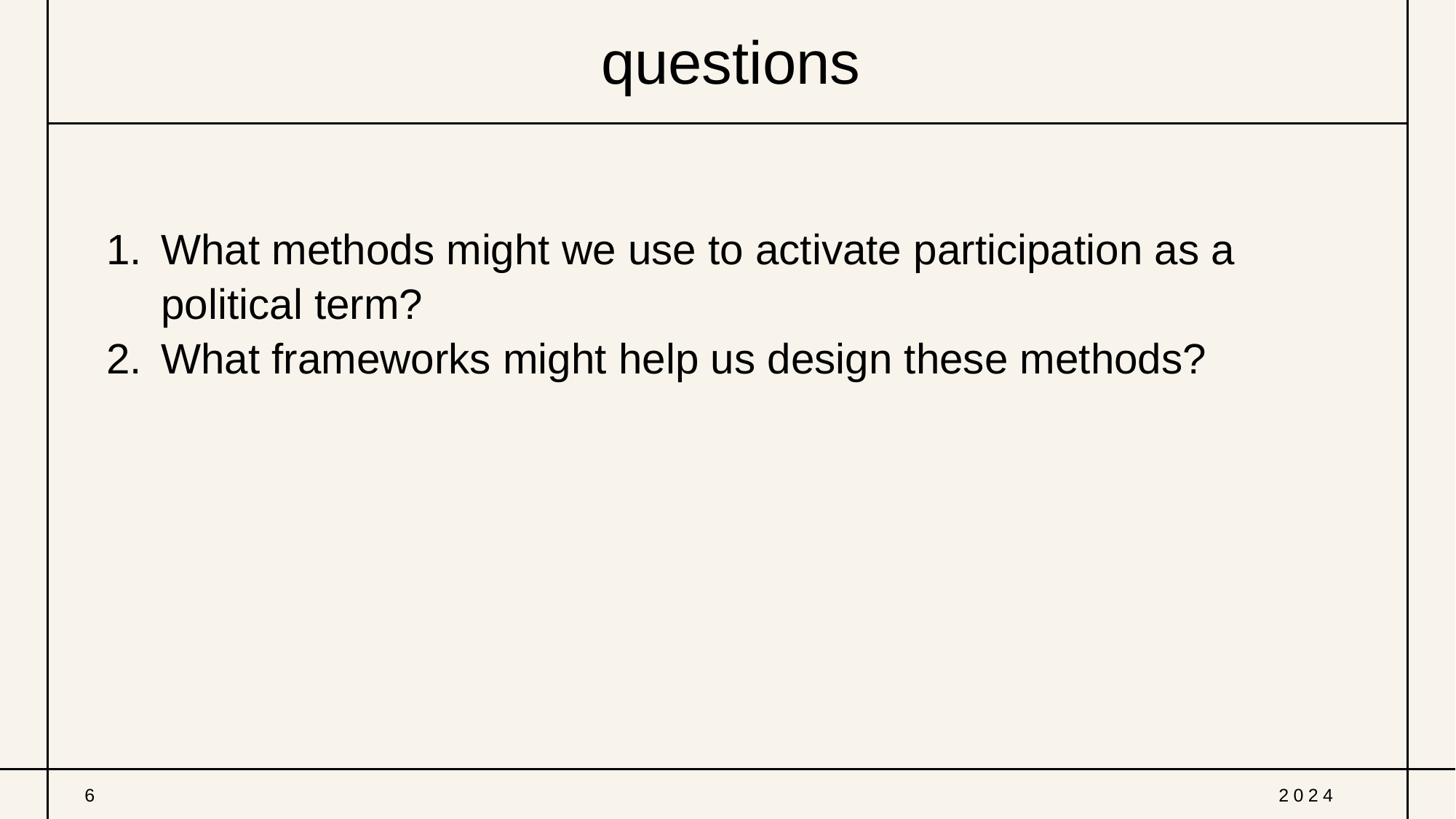

# questions
What methods might we use to activate participation as a political term?
What frameworks might help us design these methods?

6
2024